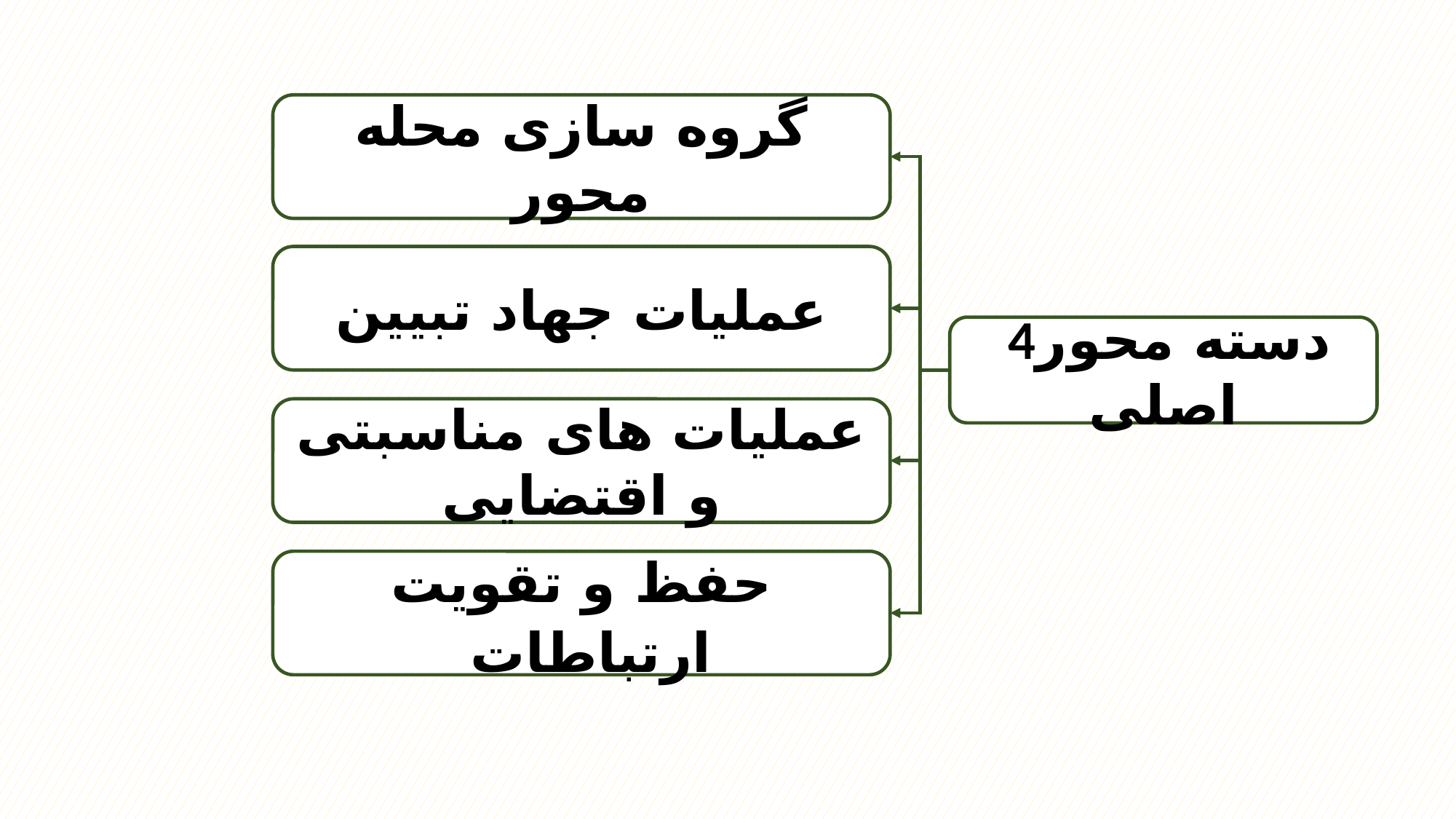

گروه سازی محله محور
عملیات جهاد تبیین
 4دسته محور اصلی
عملیات های مناسبتی و اقتضایی
حفظ و تقویت ارتباطات